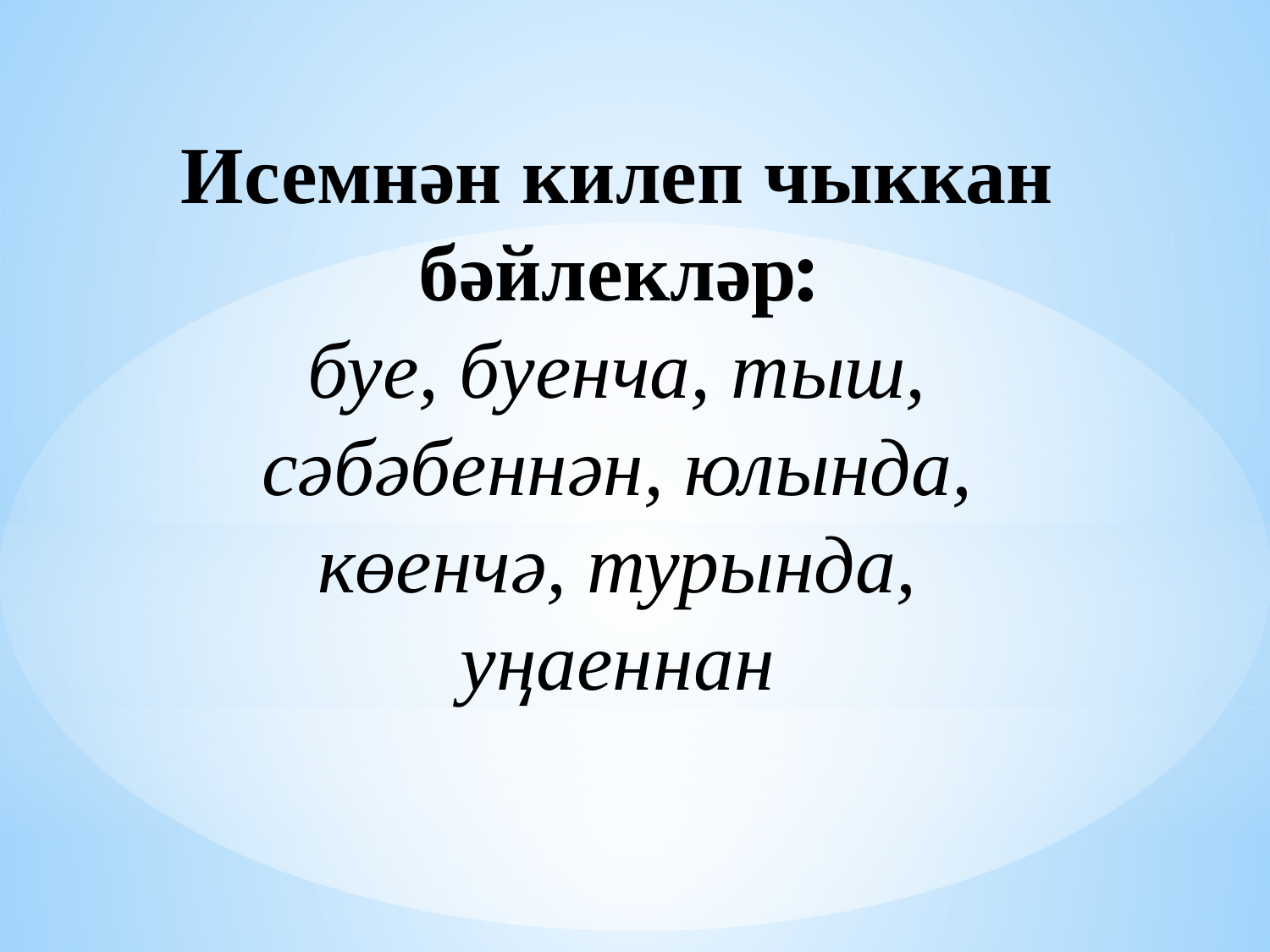

# Исемнән килеп чыккан бәйлекләр: буе, буенча, тыш, сәбәбеннән, юлында, көенчә, турында, уңаеннан